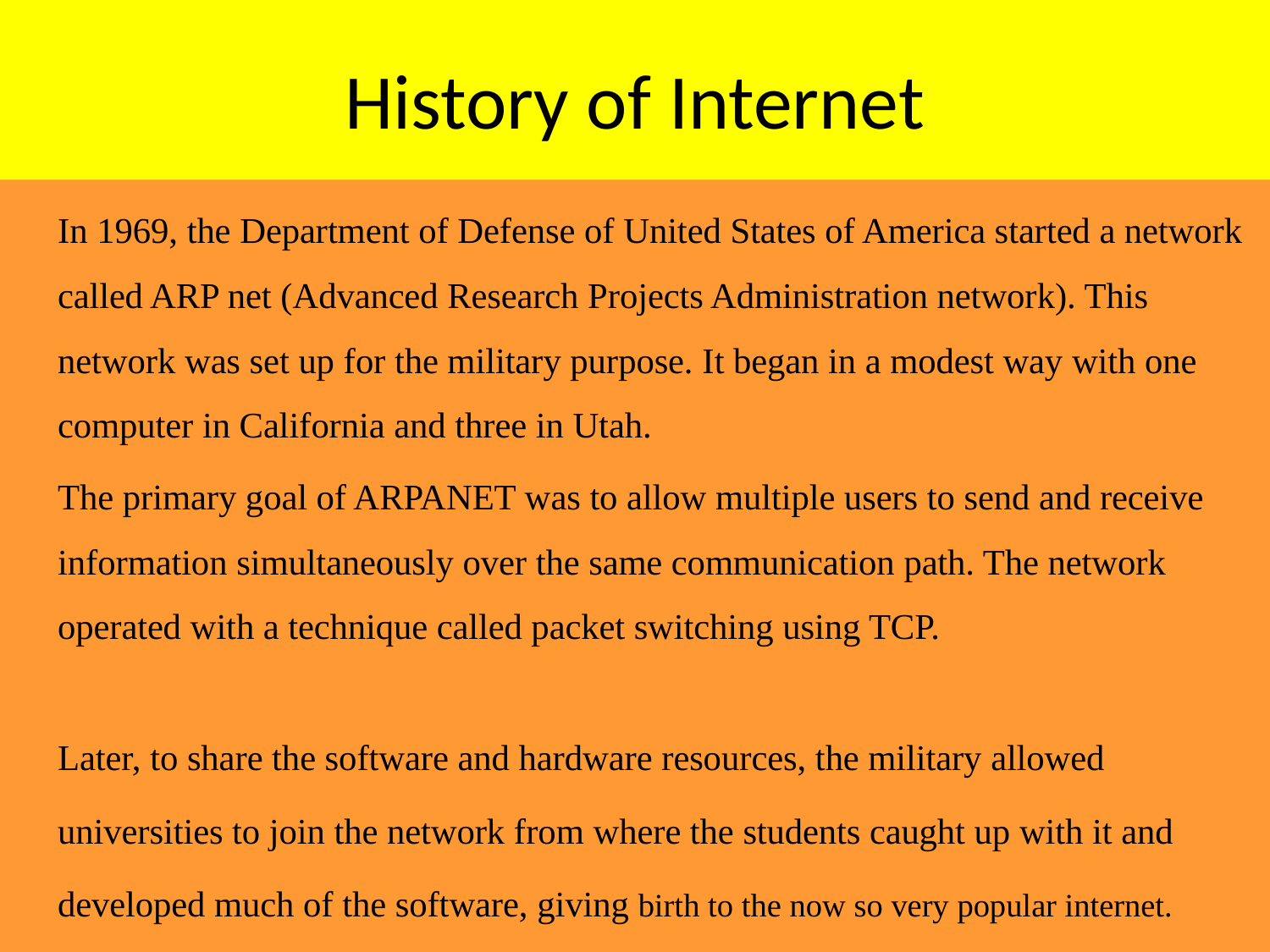

# History of Internet
		In 1969, the Department of Defense of United States of America started a network called ARP net (Advanced Research Projects Administration network). This network was set up for the military purpose. It began in a modest way with one computer in California and three in Utah.
		The primary goal of ARPANET was to allow multiple users to send and receive information simultaneously over the same communication path. The network operated with a technique called packet switching using TCP.

		Later, to share the software and hardware resources, the military allowed universities to join the network from where the students caught up with it and developed much of the software, giving birth to the now so very popular internet.